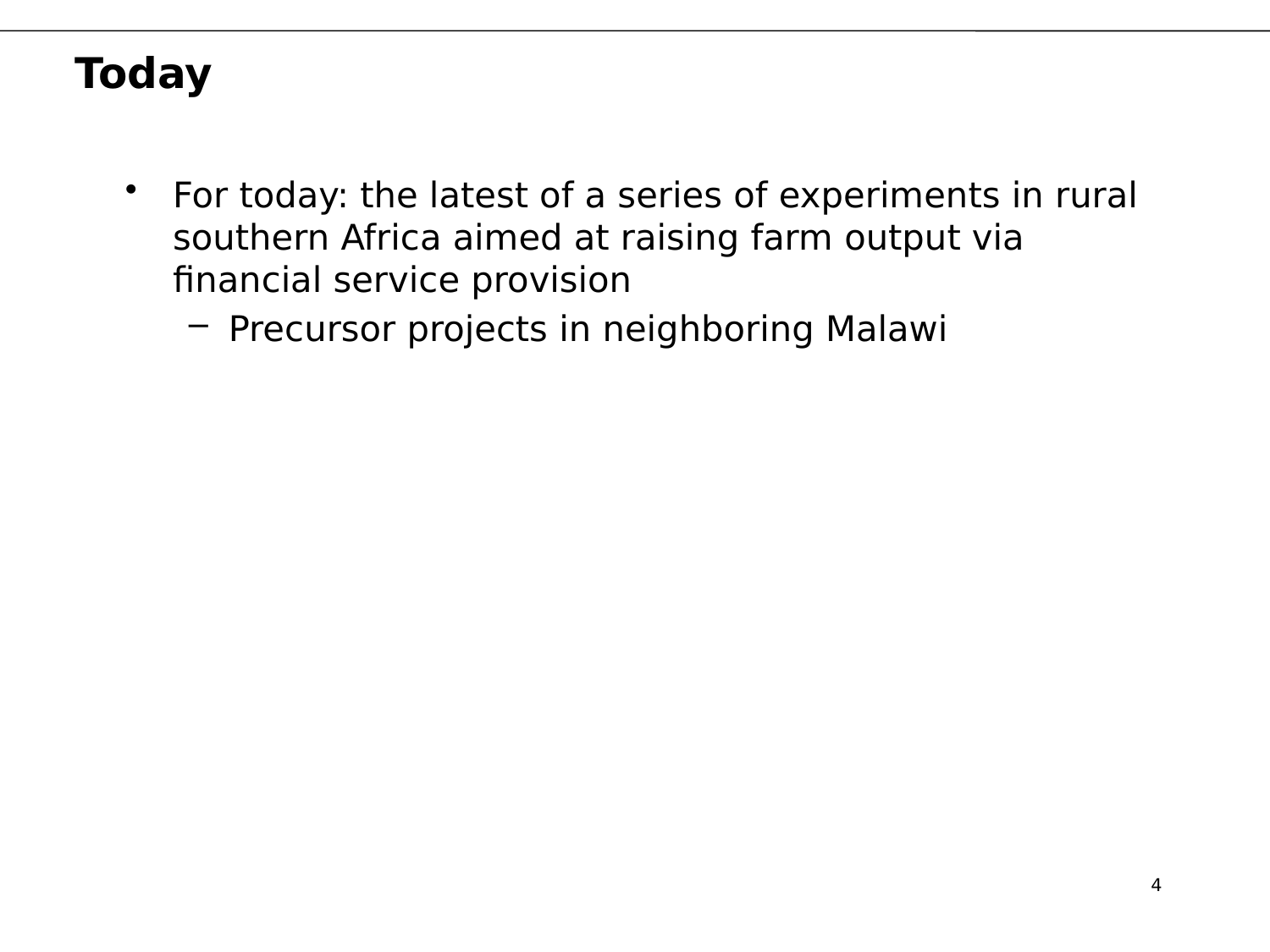

# Today
For today: the latest of a series of experiments in rural southern Africa aimed at raising farm output via financial service provision
Precursor projects in neighboring Malawi

4